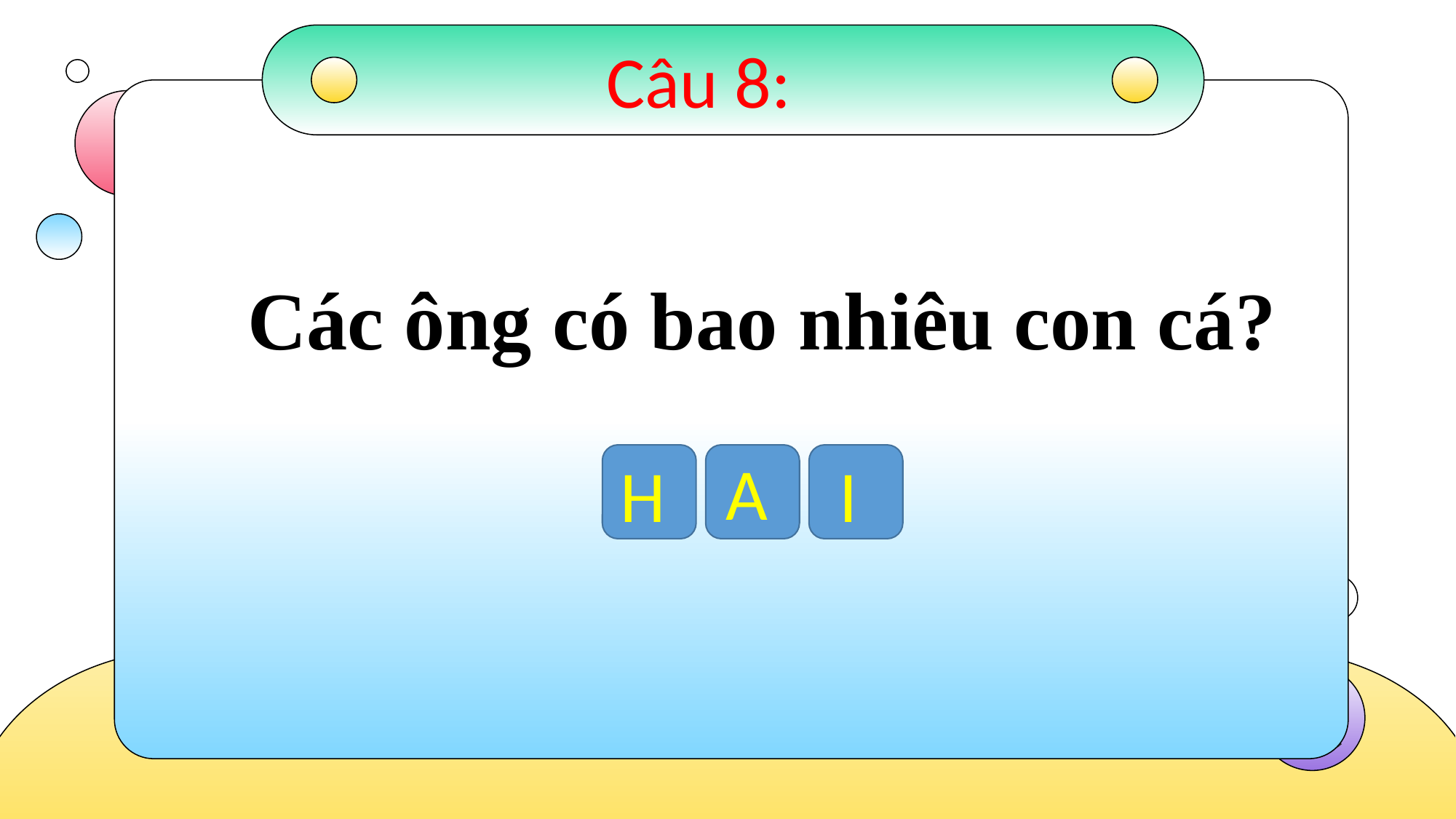

Câu 8:

Các ông có bao nhiêu con cá?

A
I
H